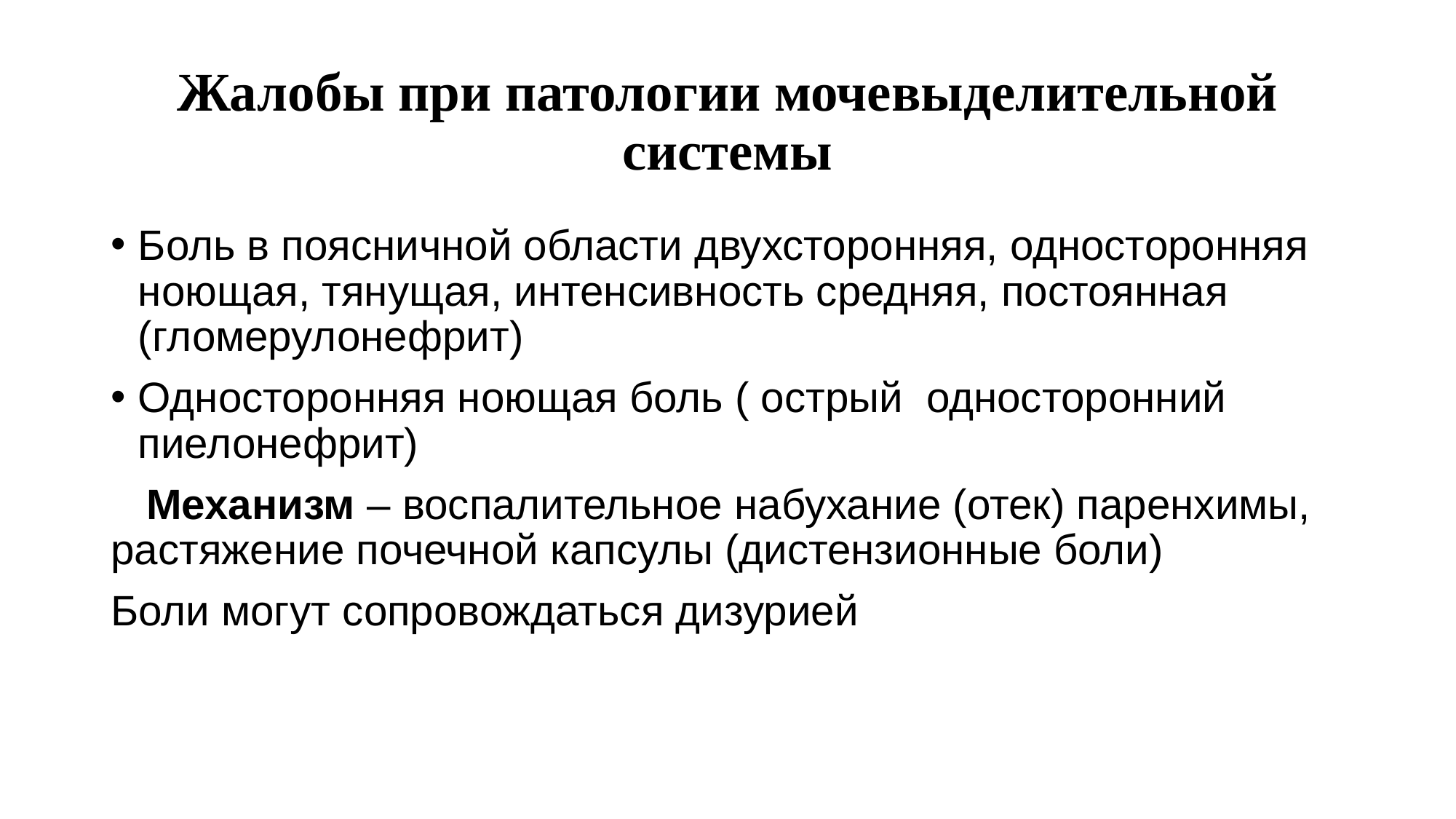

# Жалобы при патологии мочевыделительной системы
Боль в поясничной области двухсторонняя, односторонняя ноющая, тянущая, интенсивность средняя, постоянная (гломерулонефрит)
Односторонняя ноющая боль ( острый  односторонний пиелонефрит)
   Механизм – воспалительное набухание (отек) паренхимы, растяжение почечной капсулы (дистензионные боли)
Боли могут сопровождаться дизурией